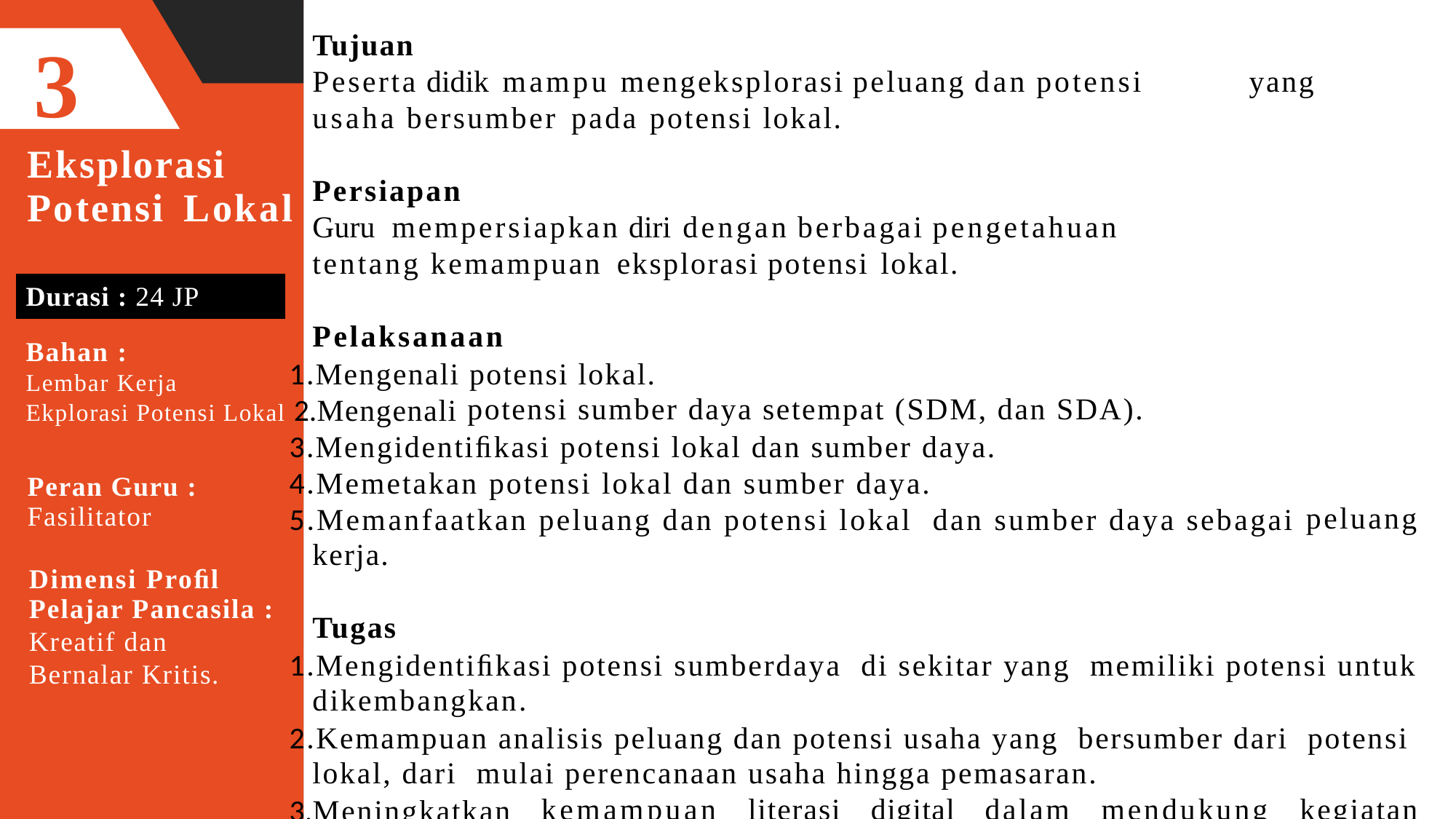

Tujuan
Peserta didik mampu mengeksplorasi peluang dan potensi usaha bersumber pada potensi lokal.

3
yang

Eksplorasi
Potensi Lokal
Persiapan
Guru  mempersiapkan diri dengan berbagai pengetahuan tentang kemampuan eksplorasi potensi lokal.
Durasi : 24 JP

Pelaksanaan

Bahan :
1.Mengenali potensi lokal.
Lembar Kerja
Ekplorasi Potensi Lokal 2.Mengenali
potensi sumber daya setempat (SDM, dan SDA).
3.Mengidentiﬁkasi potensi lokal dan sumber daya.

4.Memetakan potensi lokal dan sumber daya.
5.Memanfaatkan peluang dan potensi lokal  dan sumber daya sebagai
Peran Guru :
Fasilitator
peluang
kerja.

Dimensi Proﬁl
Pelajar Pancasila :
Kreatif dan
Bernalar Kritis.
Tugas
1.Mengidentiﬁkasi potensi sumberdaya  di sekitar yang  memiliki potensi untuk
dikembangkan.
2.Kemampuan analisis peluang dan potensi usaha yang  bersumber dari  potensi
lokal, dari  mulai perencanaan usaha hingga pemasaran.
3.Meningkatkan
kemampuan
literasi
digital
dalam
mendukung
kegiatan